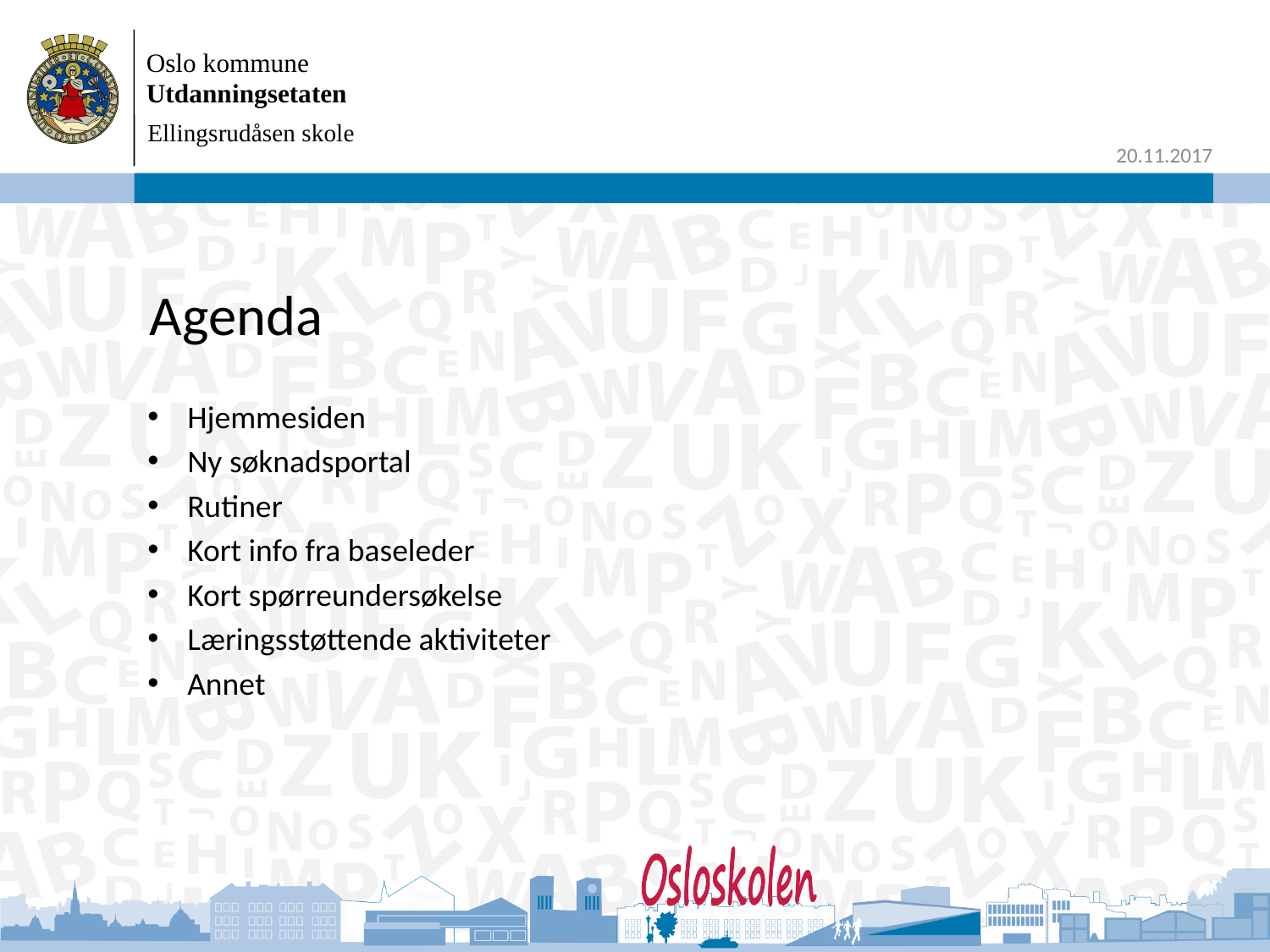

Ellingsrudåsen skole

# Agenda

Hjemmesiden
Ny søknadsportal
Rutiner
Kort info fra baseleder
Kort spørreundersøkelse
Læringsstøttende aktiviteter
Annet